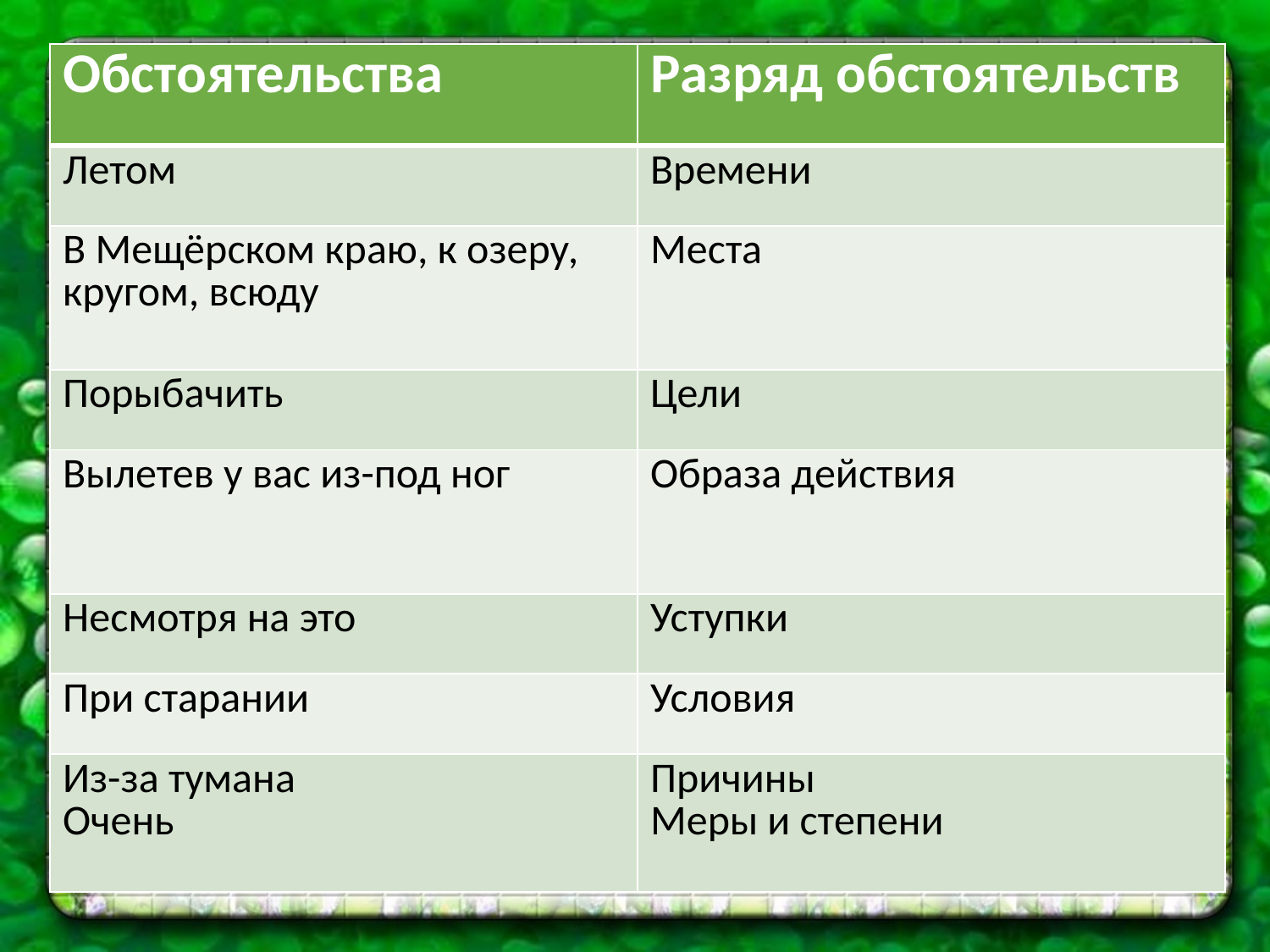

| Обстоятельства | Разряд обстоятельств |
| --- | --- |
| Летом | Времени |
| В Мещёрском краю, к озеру, кругом, всюду | Места |
| Порыбачить | Цели |
| Вылетев у вас из-под ног | Образа действия |
| Несмотря на это | Уступки |
| При старании | Условия |
| Из-за тумана Очень | Причины Меры и степени |